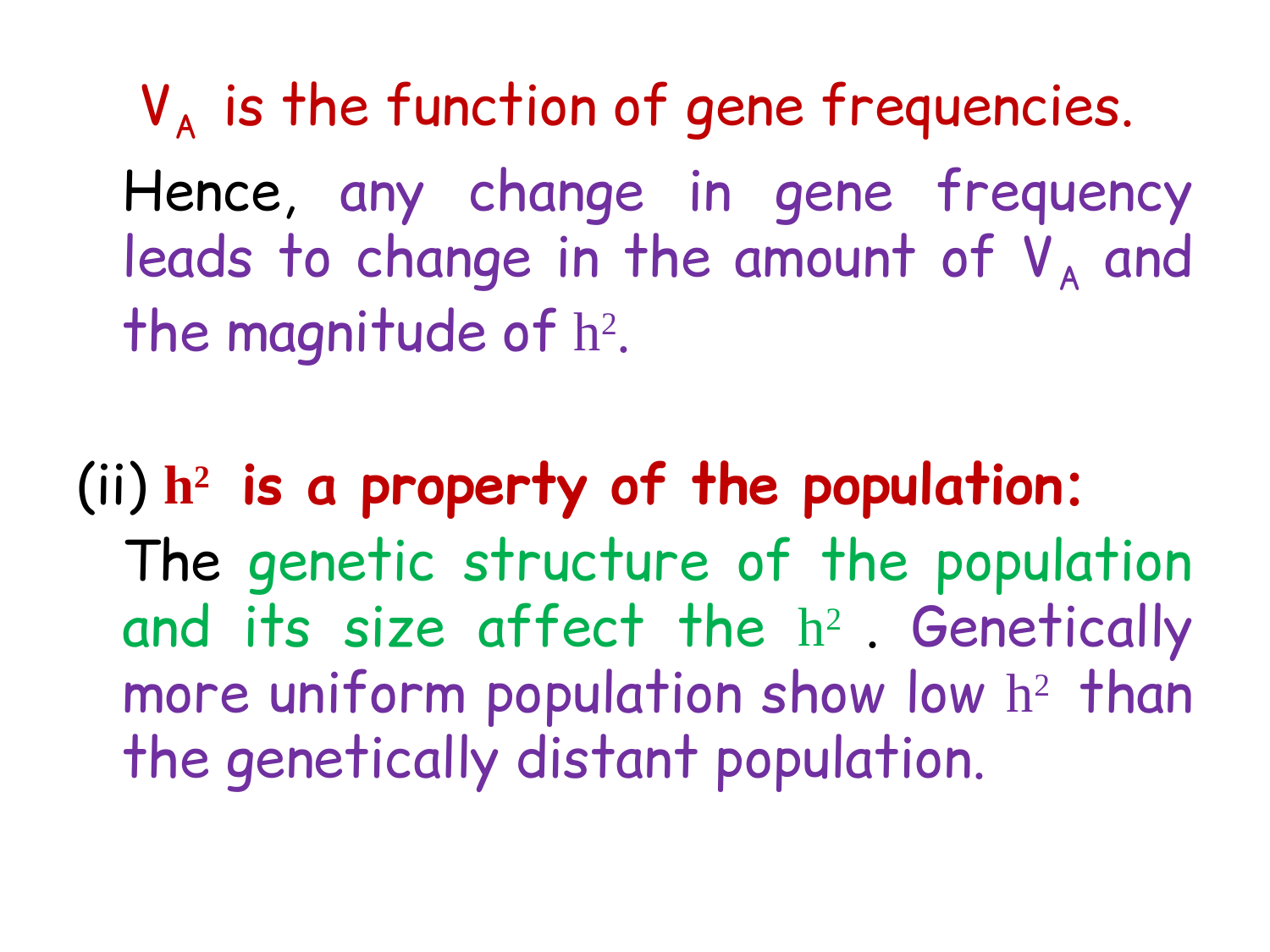

VA  is the function of gene frequencies.
	Hence, any change in gene frequency leads to change in the amount of VA and the magnitude of h2.

(ii) h2  is a property of the population:
		The genetic structure of the population and its size affect the h2 . Genetically more uniform population show low h2  than the genetically distant population.